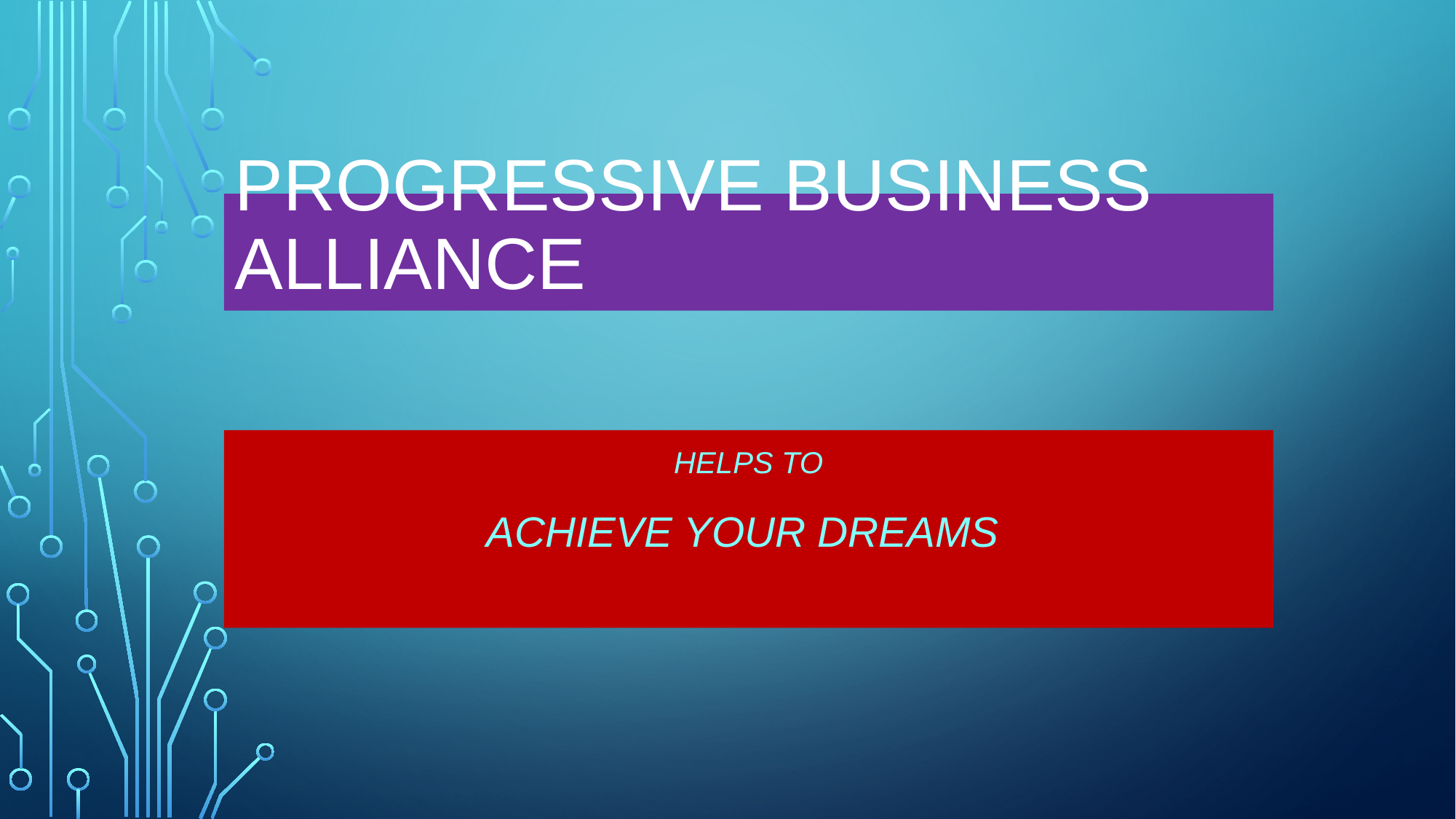

# PROGRESSIVE BUSINESS ALLIANCE
Helps to
achieve your dreams